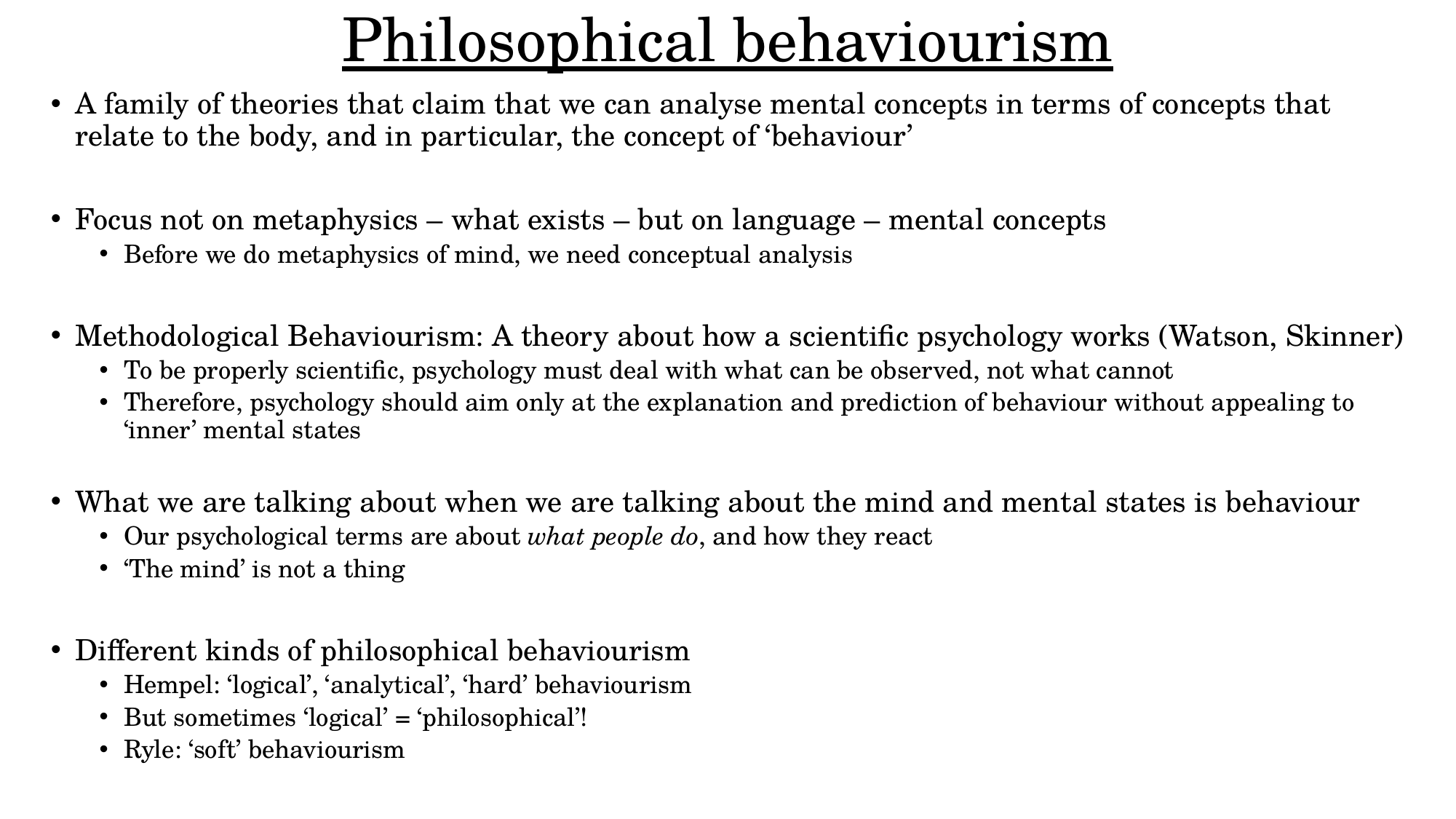

# Philosophical behaviourism
A family of theories that claim that we can analyse mental concepts in terms of concepts that relate to the body, and in particular, the concept of ‘behaviour’

Focus not on metaphysics – what exists – but on language – mental concepts
Before we do metaphysics of mind, we need conceptual analysis

Methodological Behaviourism: A theory about how a scientific psychology works (Watson, Skinner)
To be properly scientific, psychology must deal with what can be observed, not what cannot
Therefore, psychology should aim only at the explanation and prediction of behaviour without appealing to ‘inner’ mental states

What we are talking about when we are talking about the mind and mental states is behaviour
Our psychological terms are about what people do, and how they react
‘The mind’ is not a thing

Different kinds of philosophical behaviourism
Hempel: ‘logical’, ‘analytical’, ‘hard’ behaviourism
But sometimes ‘logical’ = ‘philosophical’!
Ryle: ‘soft’ behaviourism